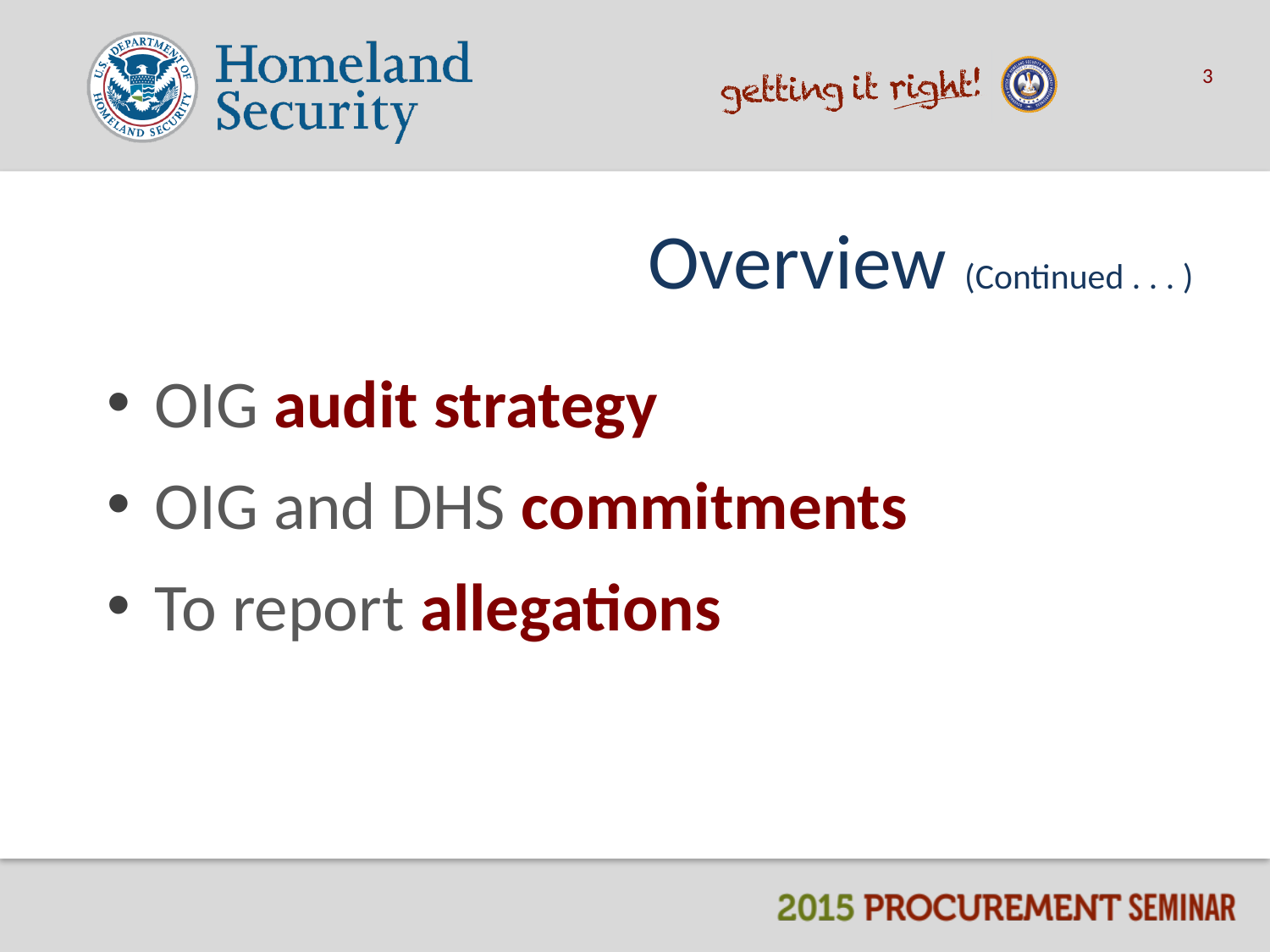

3
# Overview (Continued . . . )
OIG audit strategy
OIG and DHS commitments
To report allegations